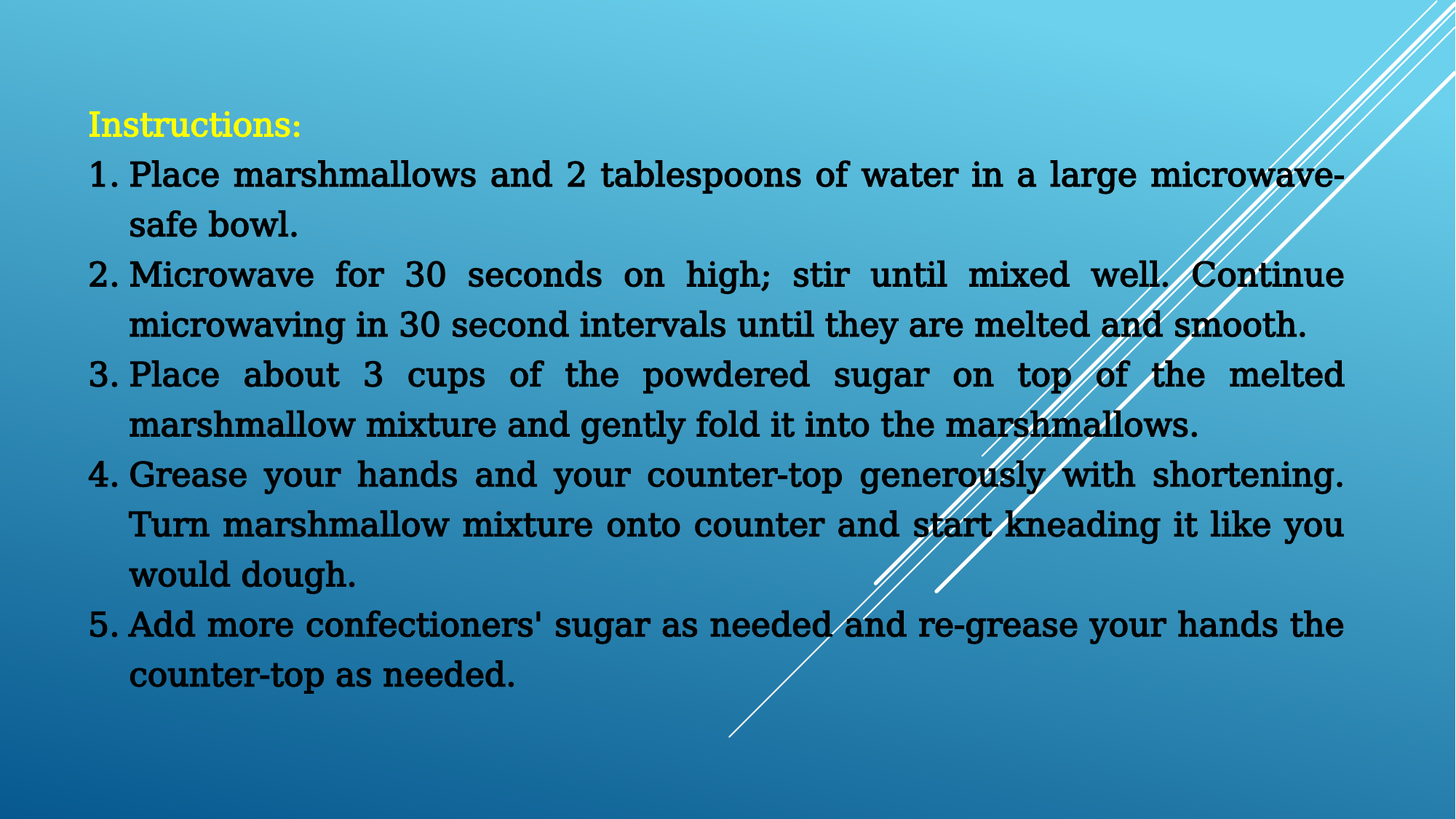

Instructions:
Place marshmallows and 2 tablespoons of water in a large microwave-safe bowl.
Microwave for 30 seconds on high; stir until mixed well. Continue microwaving in 30 second intervals until they are melted and smooth.
Place about 3 cups of the powdered sugar on top of the melted marshmallow mixture and gently fold it into the marshmallows.
Grease your hands and your counter-top generously with shortening. Turn marshmallow mixture onto counter and start kneading it like you would dough.
Add more confectioners' sugar as needed and re-grease your hands the counter-top as needed.